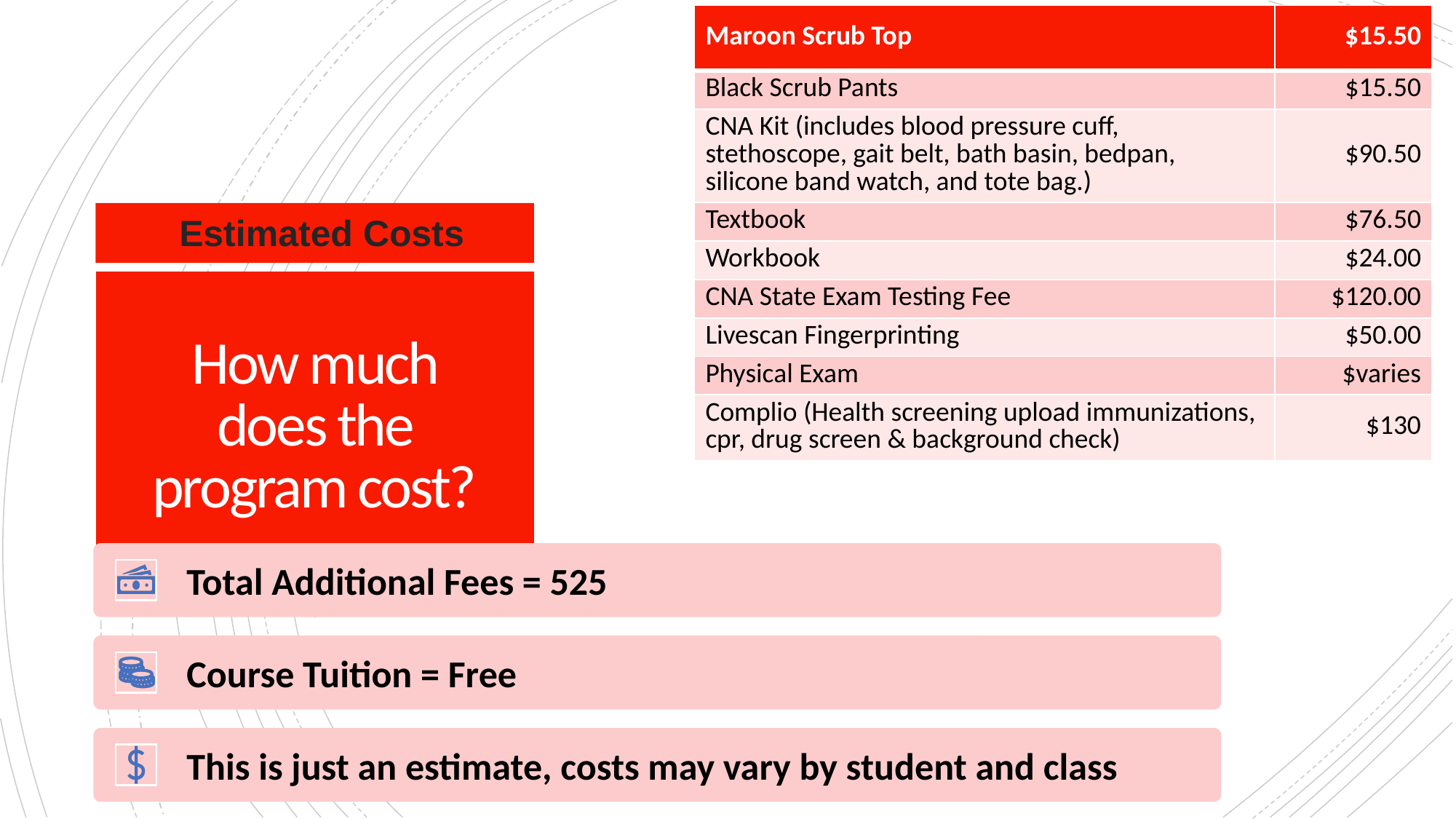

| Maroon Scrub Top | $15.50 |
| --- | --- |
| Black Scrub Pants | $15.50 |
| CNA Kit (includes blood pressure cuff, stethoscope, gait belt, bath basin, bedpan, silicone band watch, and tote bag.) | $90.50 |
| Textbook | $76.50 |
| Workbook | $24.00 |
| CNA State Exam Testing Fee | $120.00 |
| Livescan Fingerprinting | $50.00 |
| Physical Exam | $varies |
| Complio (Health screening upload immunizations, cpr, drug screen & background check) | $130 |
Estimated Costs
# How much does the program cost?
Total Additional Fees = 525
Course Tuition = Free
This is just an estimate, costs may vary by student and class